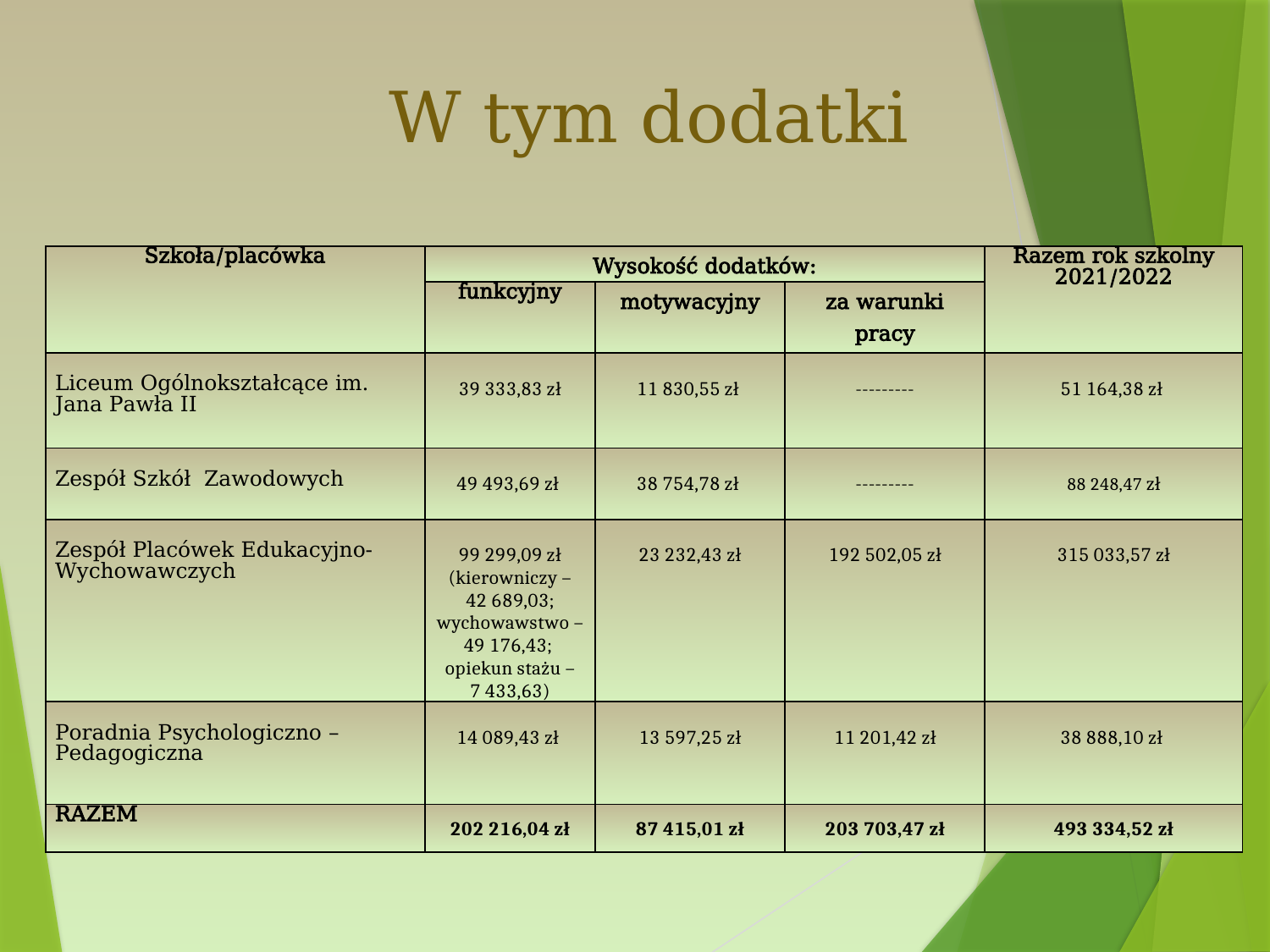

# W tym dodatki
| Szkoła/placówka | Wysokość dodatków: |  |  | Razem rok szkolny 2021/2022 |
| --- | --- | --- | --- | --- |
|  | funkcyjny | motywacyjny | za warunki pracy |  |
| Liceum Ogólnokształcące im. Jana Pawła II | 39 333,83 zł | 11 830,55 zł | --------- | 51 164,38 zł |
| Zespół Szkół Zawodowych | 49 493,69 zł | 38 754,78 zł | --------- | 88 248,47 zł |
| Zespół Placówek Edukacyjno-Wychowawczych | 99 299,09 zł (kierowniczy – 42 689,03; wychowawstwo – 49 176,43; opiekun stażu – 7 433,63) | 23 232,43 zł | 192 502,05 zł | 315 033,57 zł |
| Poradnia Psychologiczno – Pedagogiczna | 14 089,43 zł | 13 597,25 zł | 11 201,42 zł | 38 888,10 zł |
| RAZEM | 202 216,04 zł | 87 415,01 zł | 203 703,47 zł | 493 334,52 zł |